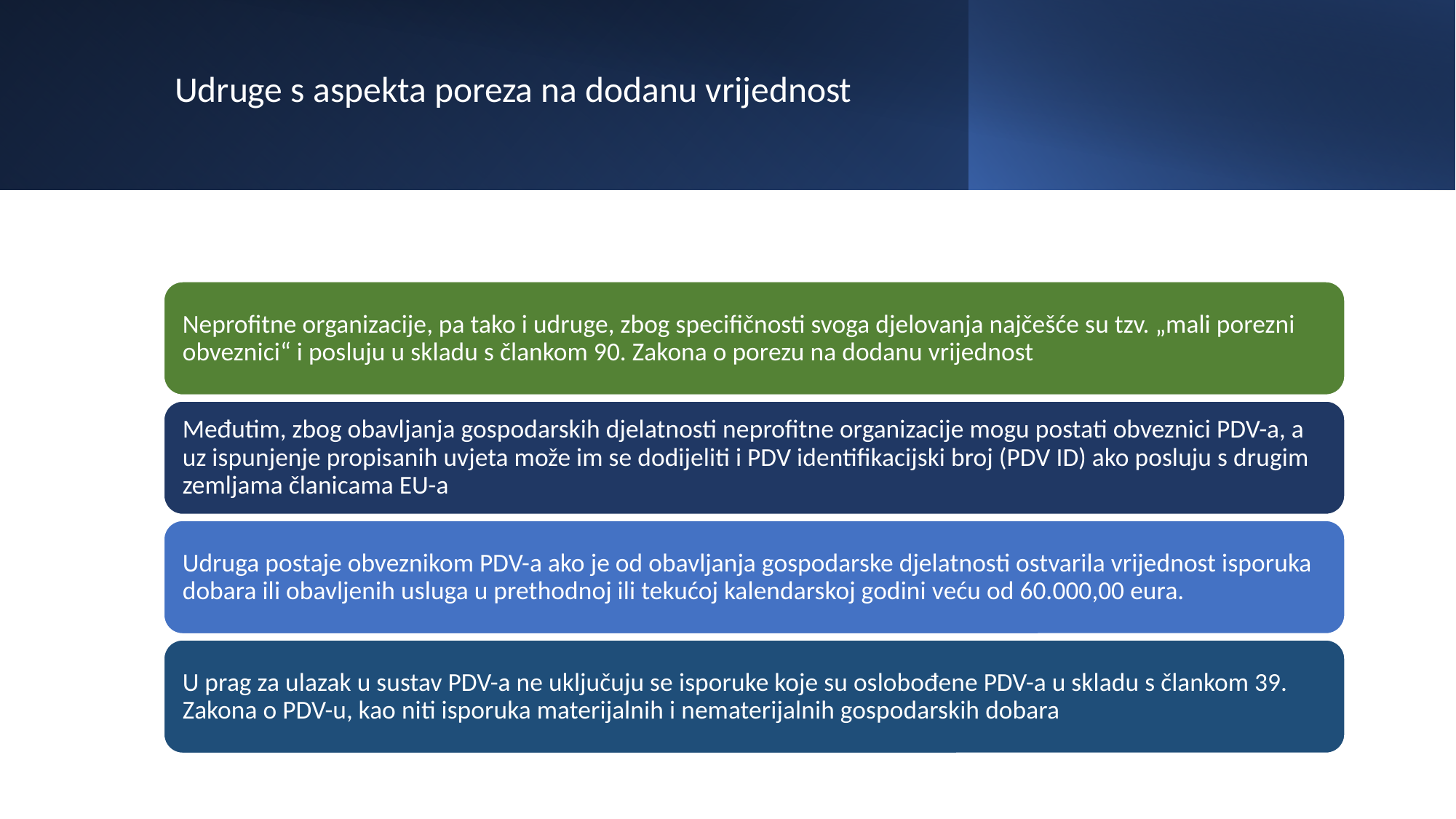

# Udruge s aspekta poreza na dodanu vrijednost
Neprofitne organizacije, pa tako i udruge, zbog specifičnosti svoga djelovanja najčešće su tzv. „mali porezni obveznici“ i posluju u skladu s člankom 90. Zakona o porezu na dodanu vrijednost
Međutim, zbog obavljanja gospodarskih djelatnosti neprofitne organizacije mogu postati obveznici PDV-a, a uz ispunjenje propisanih uvjeta može im se dodijeliti i PDV identifikacijski broj (PDV ID) ako posluju s drugim zemljama članicama EU-a
Udruga postaje obveznikom PDV-a ako je od obavljanja gospodarske djelatnosti ostvarila vrijednost isporuka dobara ili obavljenih usluga u prethodnoj ili tekućoj kalendarskoj godini veću od 60.000,00 eura.
U prag za ulazak u sustav PDV-a ne uključuju se isporuke koje su oslobođene PDV-a u skladu s člankom 39. Zakona o PDV-u, kao niti isporuka materijalnih i nematerijalnih gospodarskih dobara